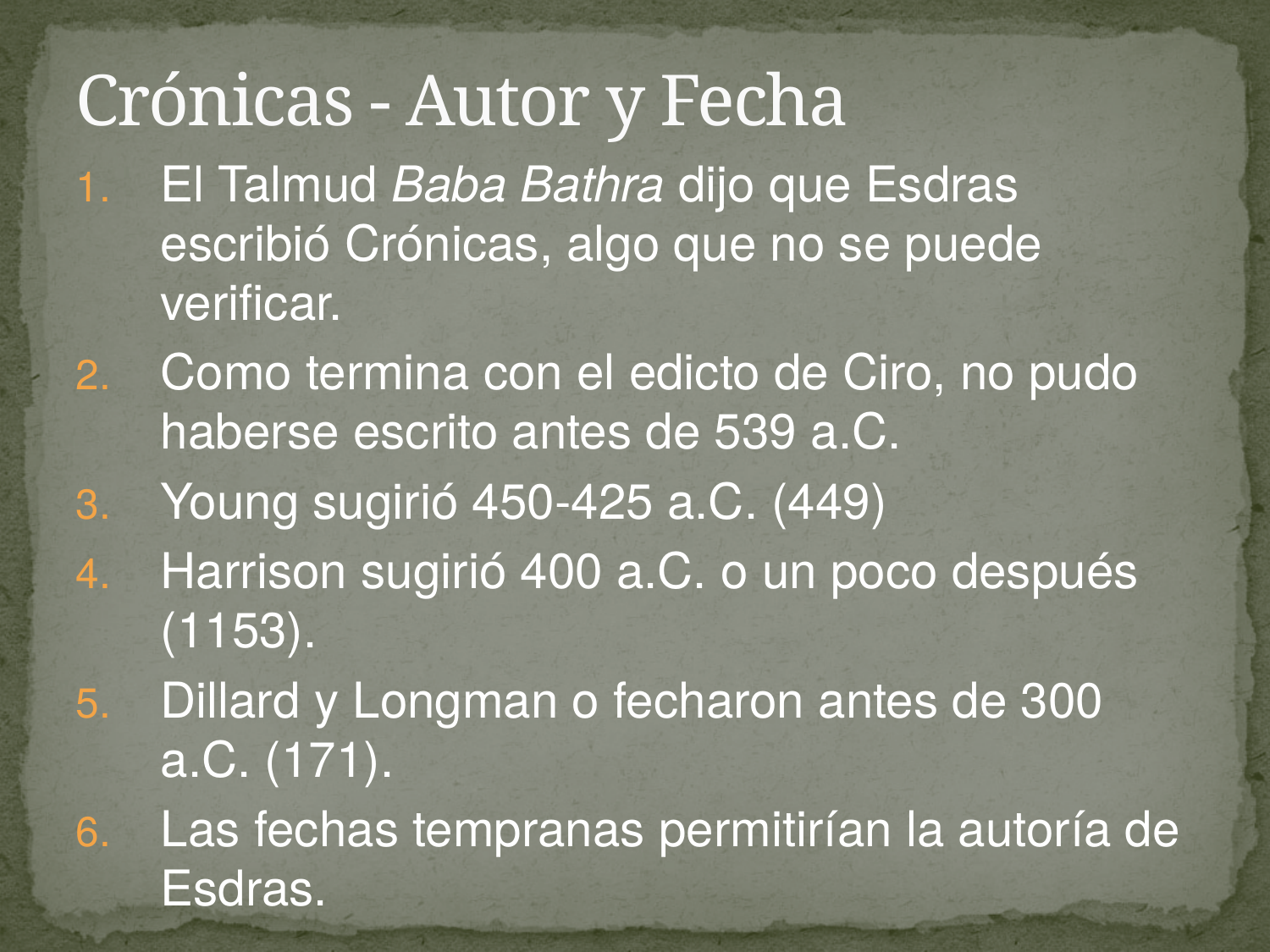

# Crónicas - Autor y Fecha
El Talmud Baba Bathra dijo que Esdras escribió Crónicas, algo que no se puede verificar.
Como termina con el edicto de Ciro, no pudo haberse escrito antes de 539 a.C.
Young sugirió 450-425 a.C. (449)
Harrison sugirió 400 a.C. o un poco después (1153).
Dillard y Longman o fecharon antes de 300 a.C. (171).
Las fechas tempranas permitirían la autoría de Esdras.